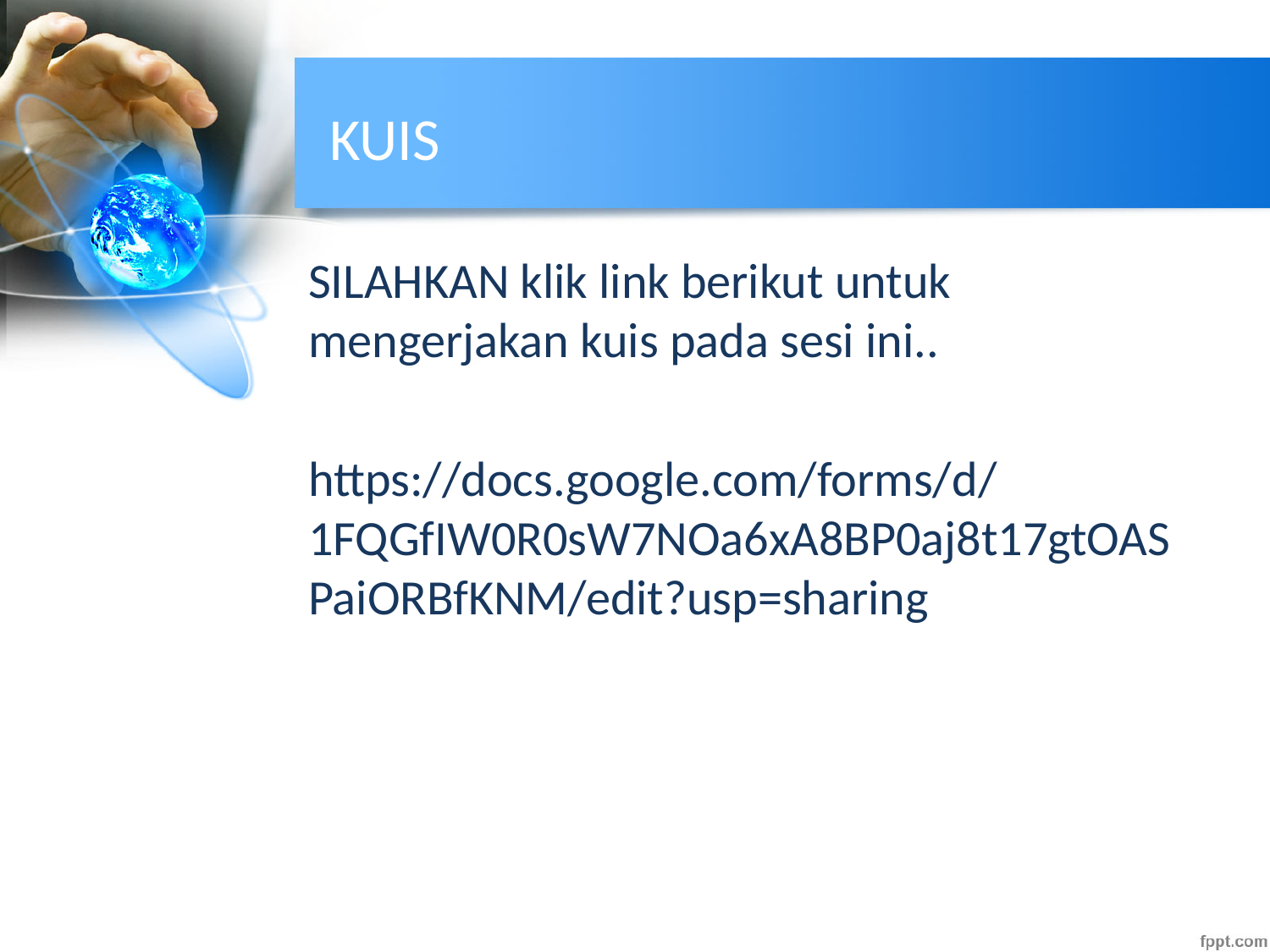

# KUIS
SILAHKAN klik link berikut untuk mengerjakan kuis pada sesi ini..

https://docs.google.com/forms/d/1FQGfIW0R0sW7NOa6xA8BP0aj8t17gtOASPaiORBfKNM/edit?usp=sharing